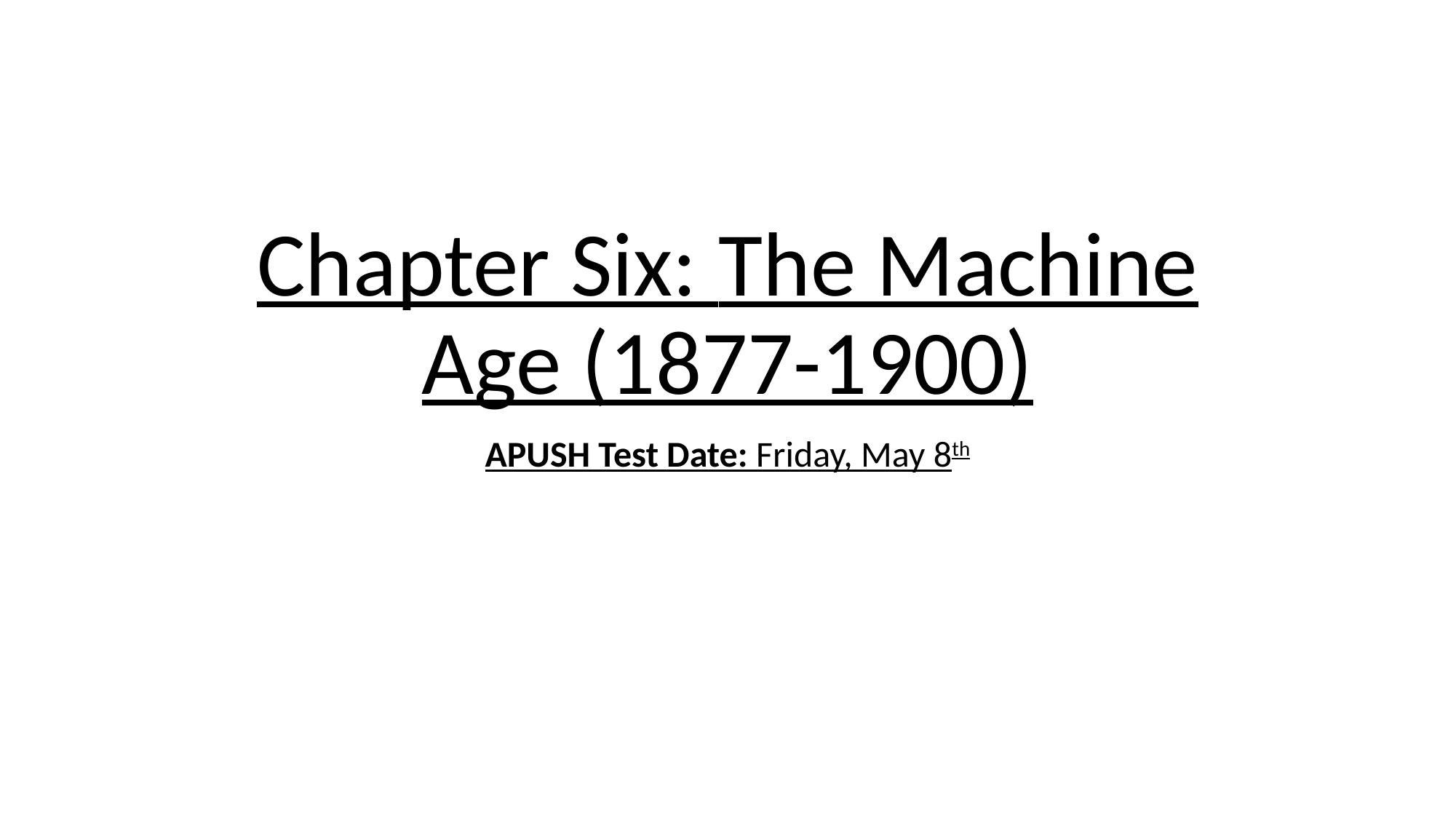

# Chapter Six: The Machine Age (1877-1900)
APUSH Test Date: Friday, May 8th